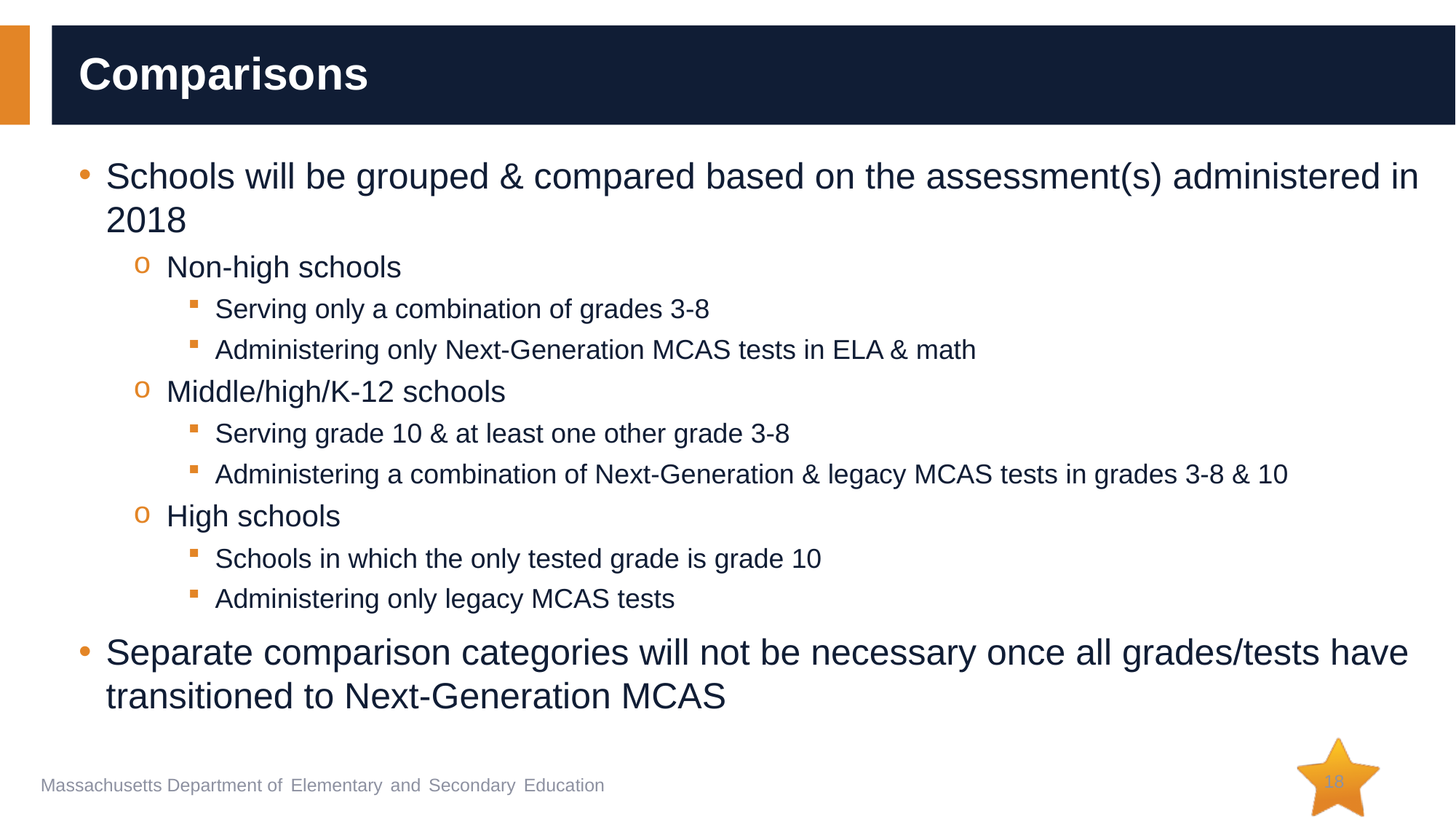

# Comparisons
Schools will be grouped & compared based on the assessment(s) administered in 2018
Non-high schools
Serving only a combination of grades 3-8
Administering only Next-Generation MCAS tests in ELA & math
Middle/high/K-12 schools
Serving grade 10 & at least one other grade 3-8
Administering a combination of Next-Generation & legacy MCAS tests in grades 3-8 & 10
High schools
Schools in which the only tested grade is grade 10
Administering only legacy MCAS tests
Separate comparison categories will not be necessary once all grades/tests have transitioned to Next-Generation MCAS
18